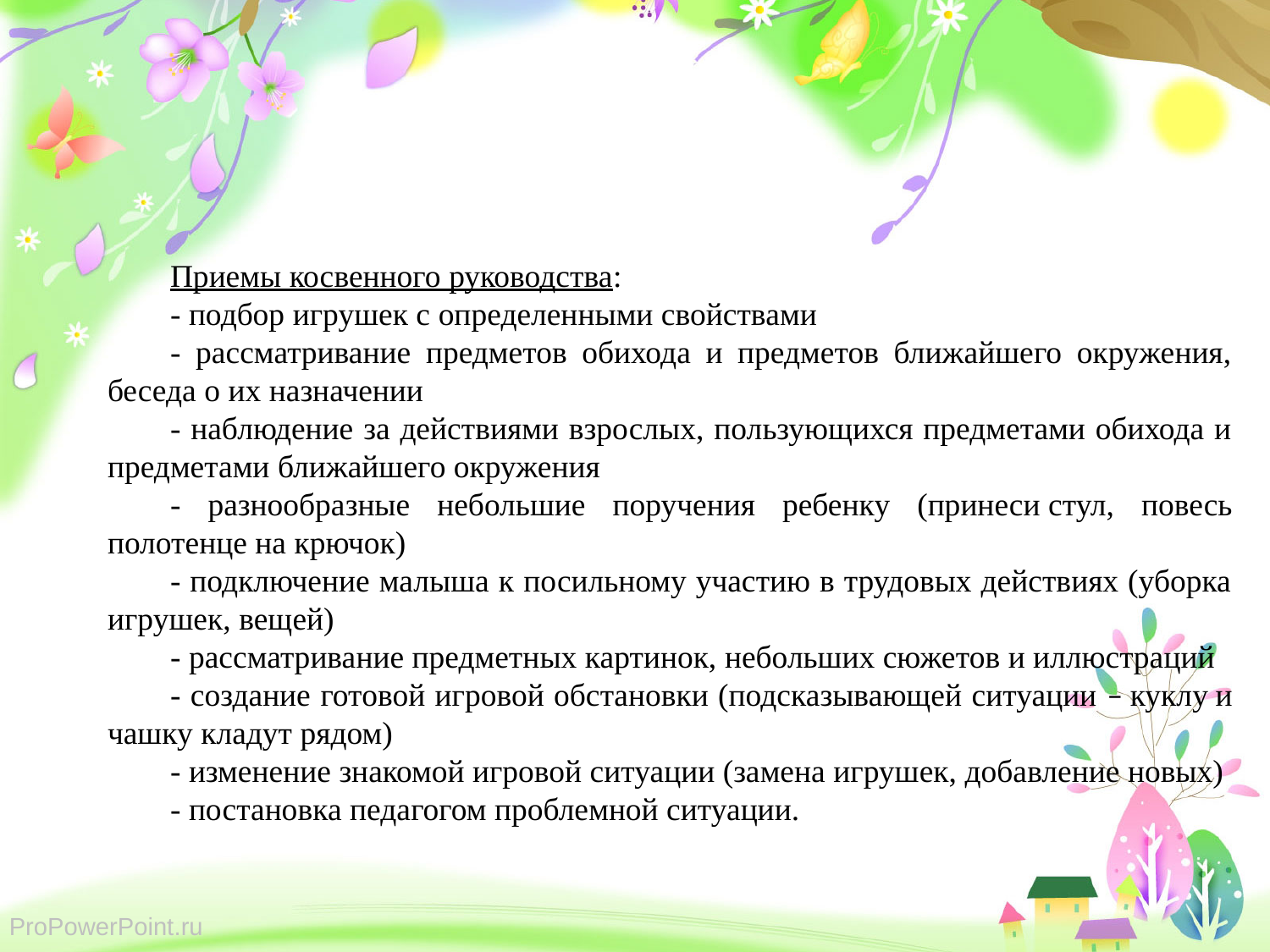

Приемы косвенного руководства:
- подбор игрушек с определенными свойствами
- рассматривание предметов обихода и предметов ближайшего окружения, беседа о их назначении
- наблюдение за действиями взрослых, пользующихся предметами обихода и предметами ближайшего окружения
- разнообразные небольшие поручения ребенку (принеси стул, повесь полотенце на крючок)
- подключение малыша к посильному участию в трудовых действиях (уборка игрушек, вещей)
- рассматривание предметных картинок, небольших сюжетов и иллюстраций
- создание готовой игровой обстановки (подсказывающей ситуации – куклу и чашку кладут рядом)
- изменение знакомой игровой ситуации (замена игрушек, добавление новых)
- постановка педагогом проблемной ситуации.